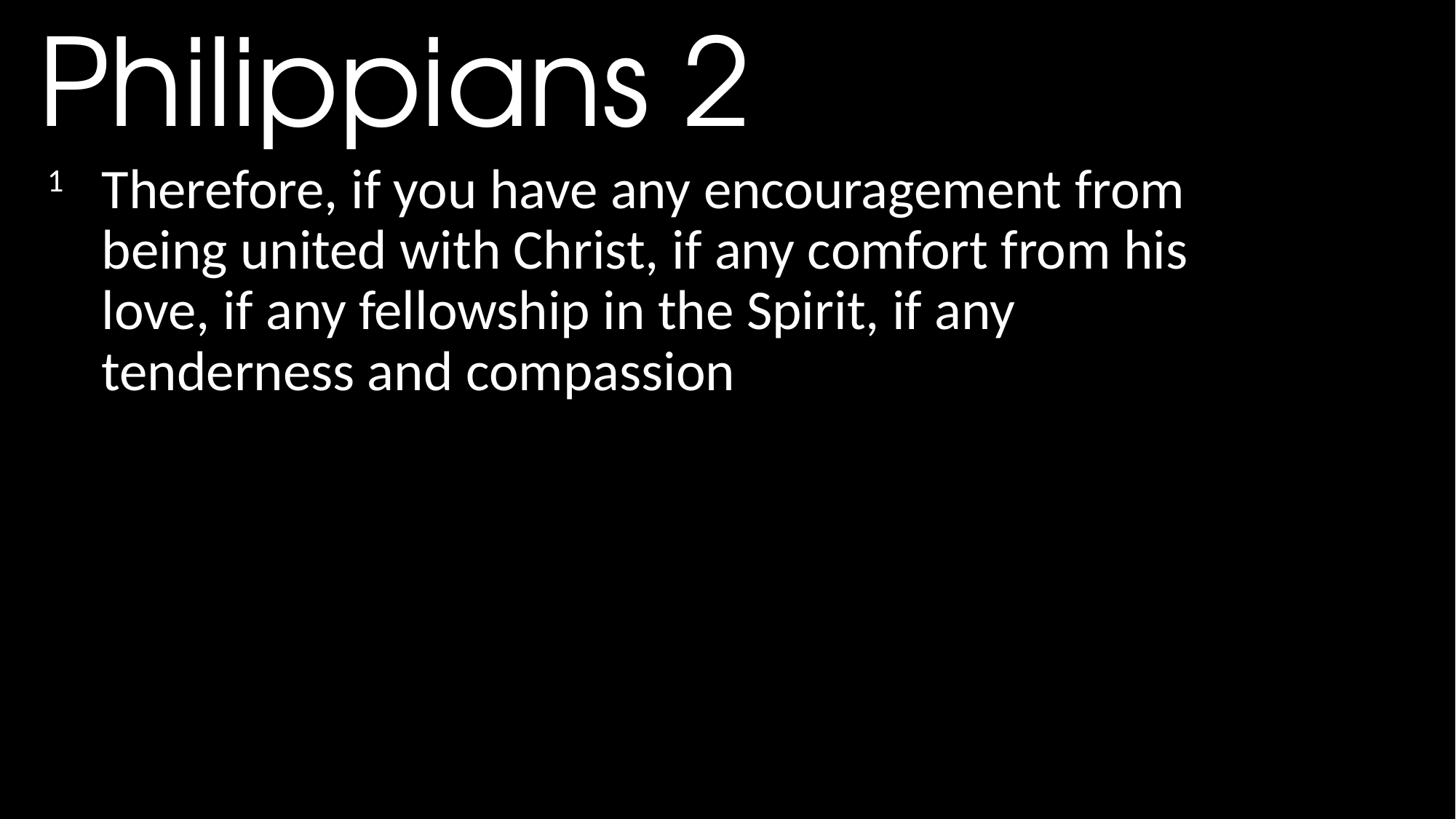

Philippians 2
1	Therefore, if you have any encouragement from being united with Christ, if any comfort from his love, if any fellowship in the Spirit, if any tenderness and compassion